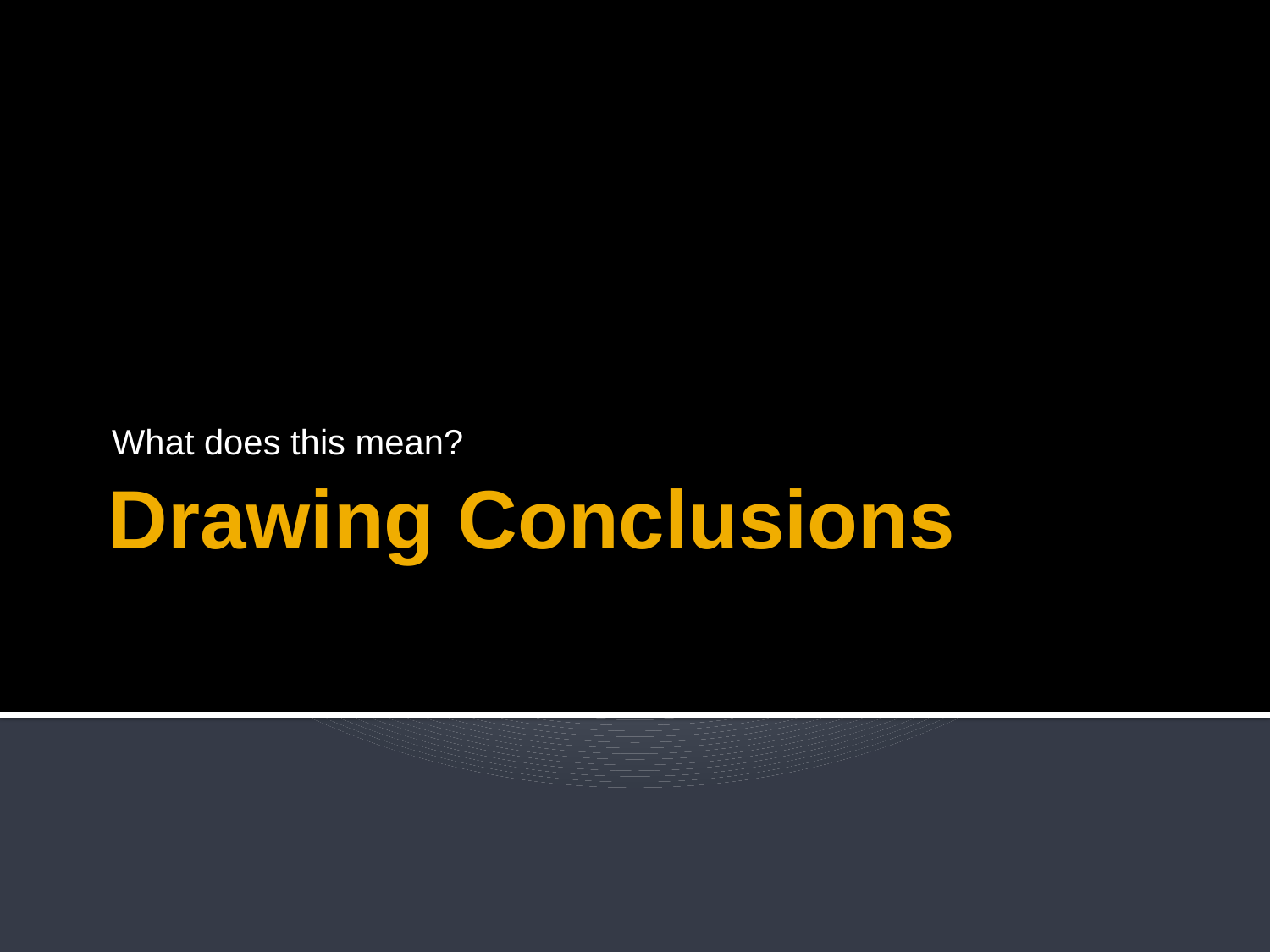

What does this mean?
# Drawing Conclusions